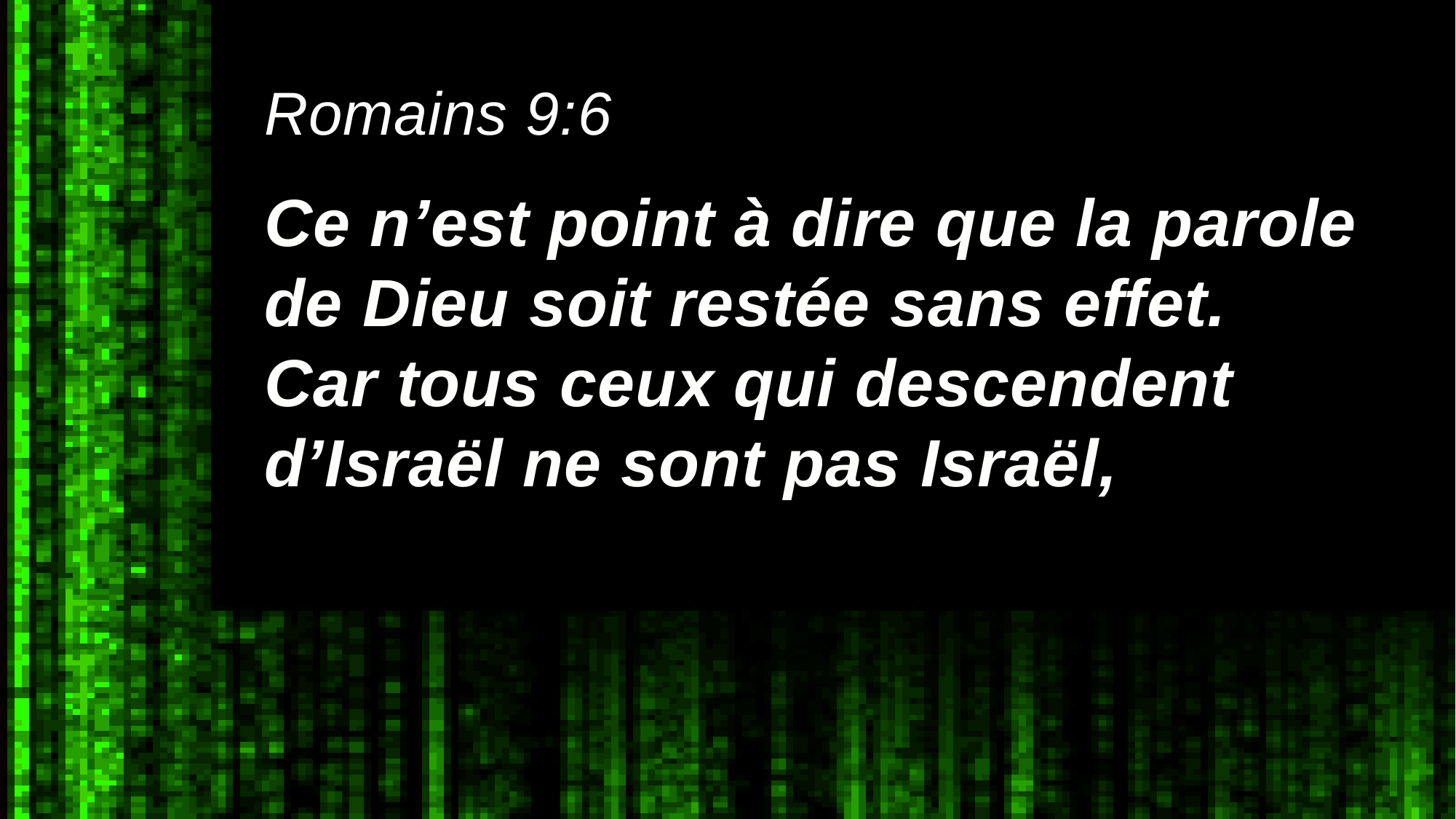

Romains 9:6

Ce n’est point à dire que la parole de Dieu soit restée sans effet.
Car tous ceux qui descendent d’Israël ne sont pas Israël,